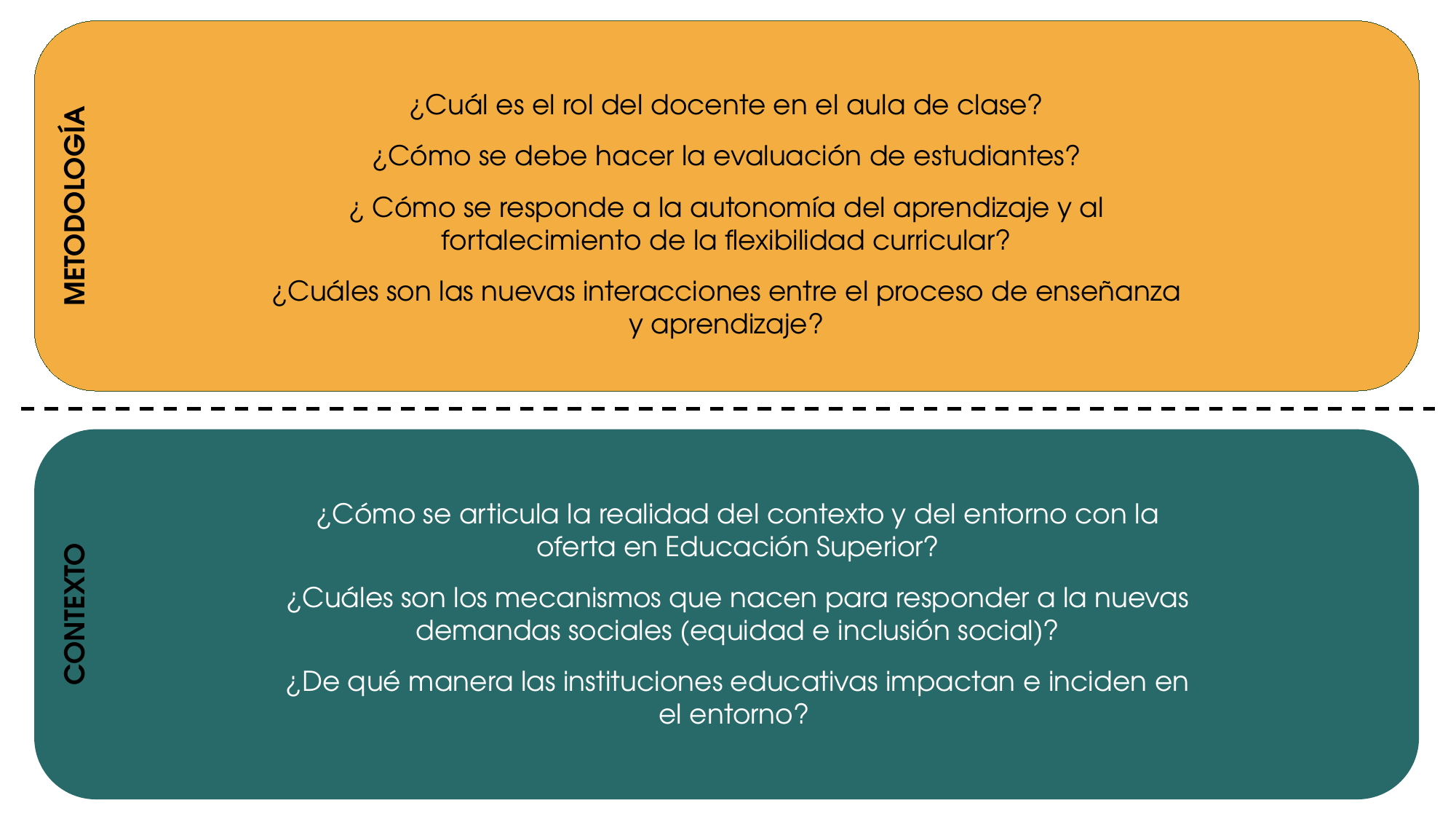

¿Cuál es el rol del docente en el aula de clase?
¿Cómo se debe hacer la evaluación de estudiantes?
¿ Cómo se responde a la autonomía del aprendizaje y al fortalecimiento de la flexibilidad curricular?
¿Cuáles son las nuevas interacciones entre el proceso de enseñanza y aprendizaje?
METODOLOGÍA

¿Cómo se articula la realidad del contexto y del entorno con la oferta en Educación Superior?
¿Cuáles son los mecanismos que nacen para responder a la nuevas demandas sociales (equidad e inclusión social)?
¿De qué manera las instituciones educativas impactan e inciden en el entorno?
CONTEXTO